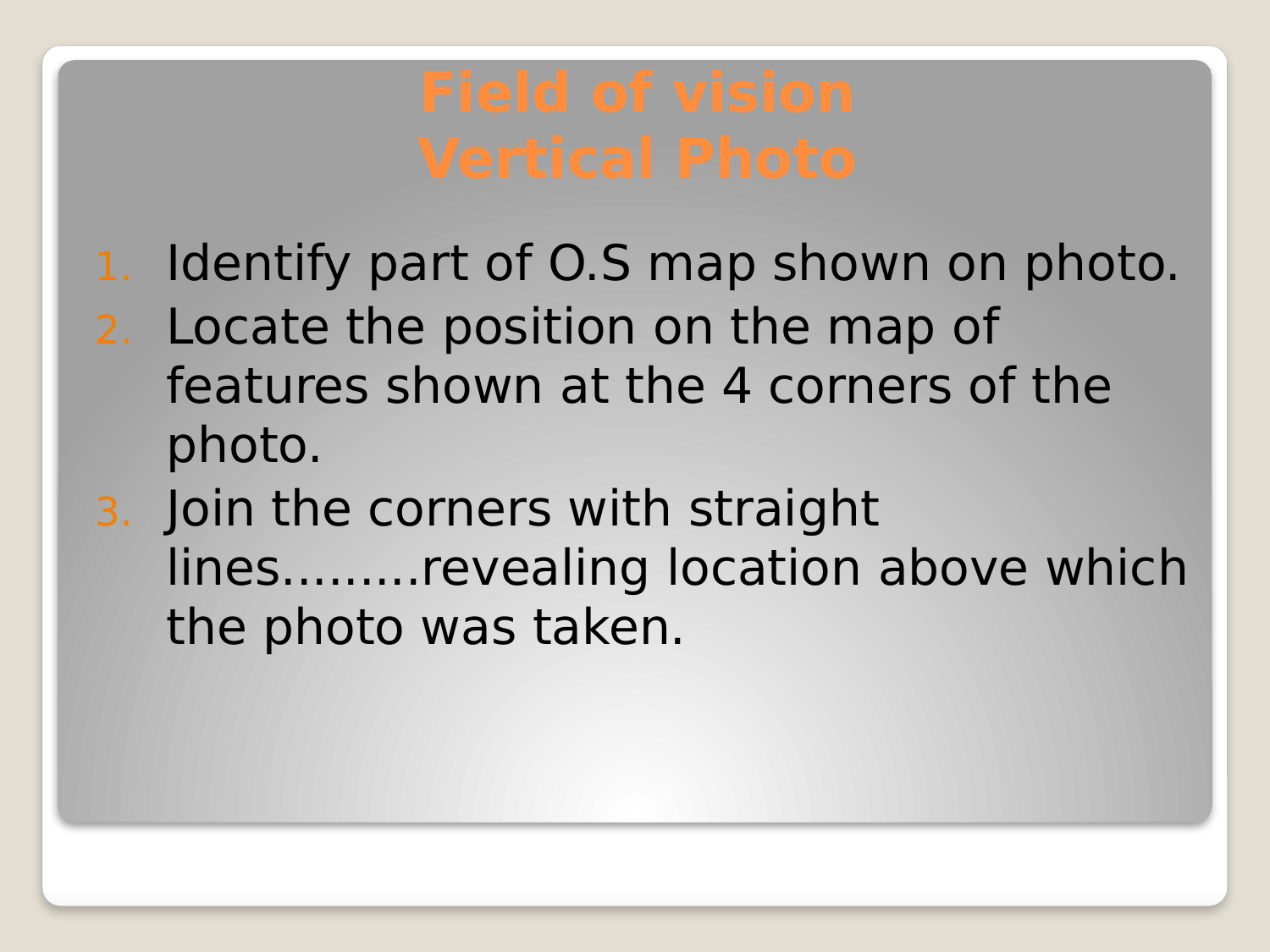

# Field of vision Vertical Photo
Identify part of O.S map shown on photo.
Locate the position on the map of features shown at the 4 corners of the photo.
Join the corners with straight lines.........revealing location above which the photo was taken.